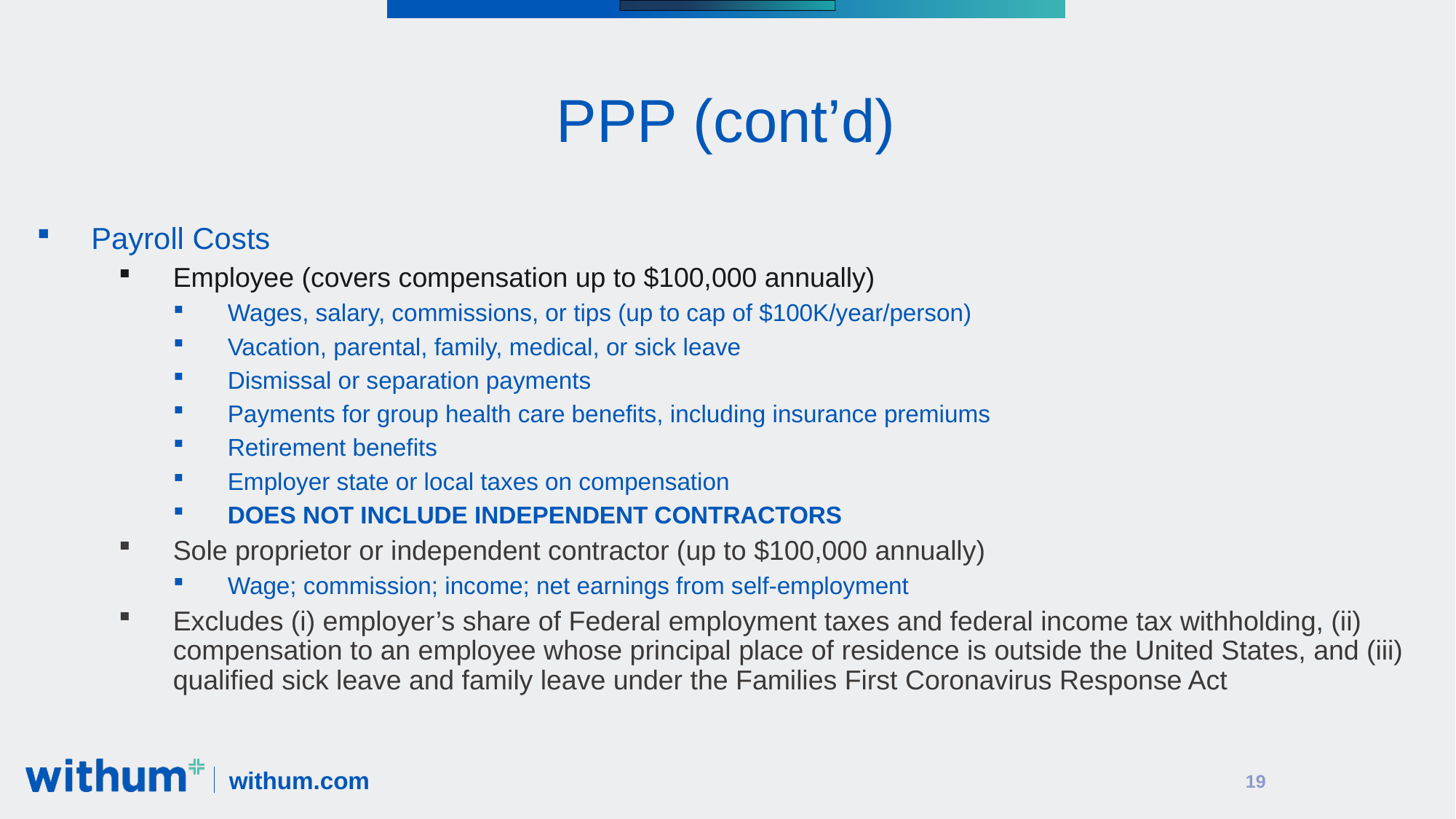

# PPP (cont’d)
Payroll Costs
Employee (covers compensation up to $100,000 annually)
Wages, salary, commissions, or tips (up to cap of $100K/year/person)
Vacation, parental, family, medical, or sick leave
Dismissal or separation payments
Payments for group health care benefits, including insurance premiums
Retirement benefits
Employer state or local taxes on compensation
DOES NOT INCLUDE INDEPENDENT CONTRACTORS
Sole proprietor or independent contractor (up to $100,000 annually)
Wage; commission; income; net earnings from self-employment
Excludes (i) employer’s share of Federal employment taxes and federal income tax withholding, (ii) compensation to an employee whose principal place of residence is outside the United States, and (iii) qualified sick leave and family leave under the Families First Coronavirus Response Act

19